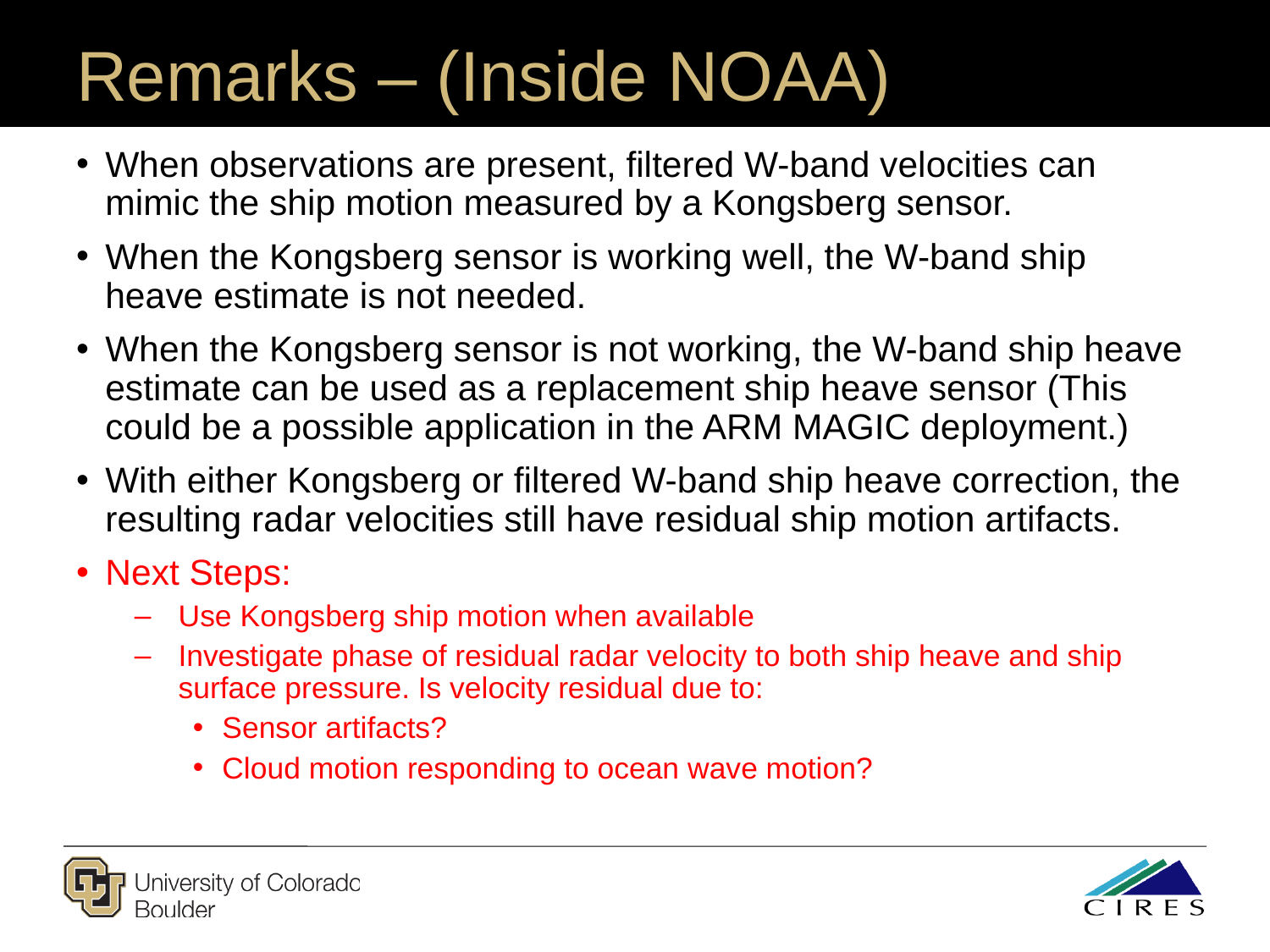

# Remarks – (Inside NOAA)
When observations are present, filtered W-band velocities can mimic the ship motion measured by a Kongsberg sensor.
When the Kongsberg sensor is working well, the W-band ship heave estimate is not needed.
When the Kongsberg sensor is not working, the W-band ship heave estimate can be used as a replacement ship heave sensor (This could be a possible application in the ARM MAGIC deployment.)
With either Kongsberg or filtered W-band ship heave correction, the resulting radar velocities still have residual ship motion artifacts.
Next Steps:
Use Kongsberg ship motion when available
Investigate phase of residual radar velocity to both ship heave and ship surface pressure. Is velocity residual due to:
Sensor artifacts?
Cloud motion responding to ocean wave motion?